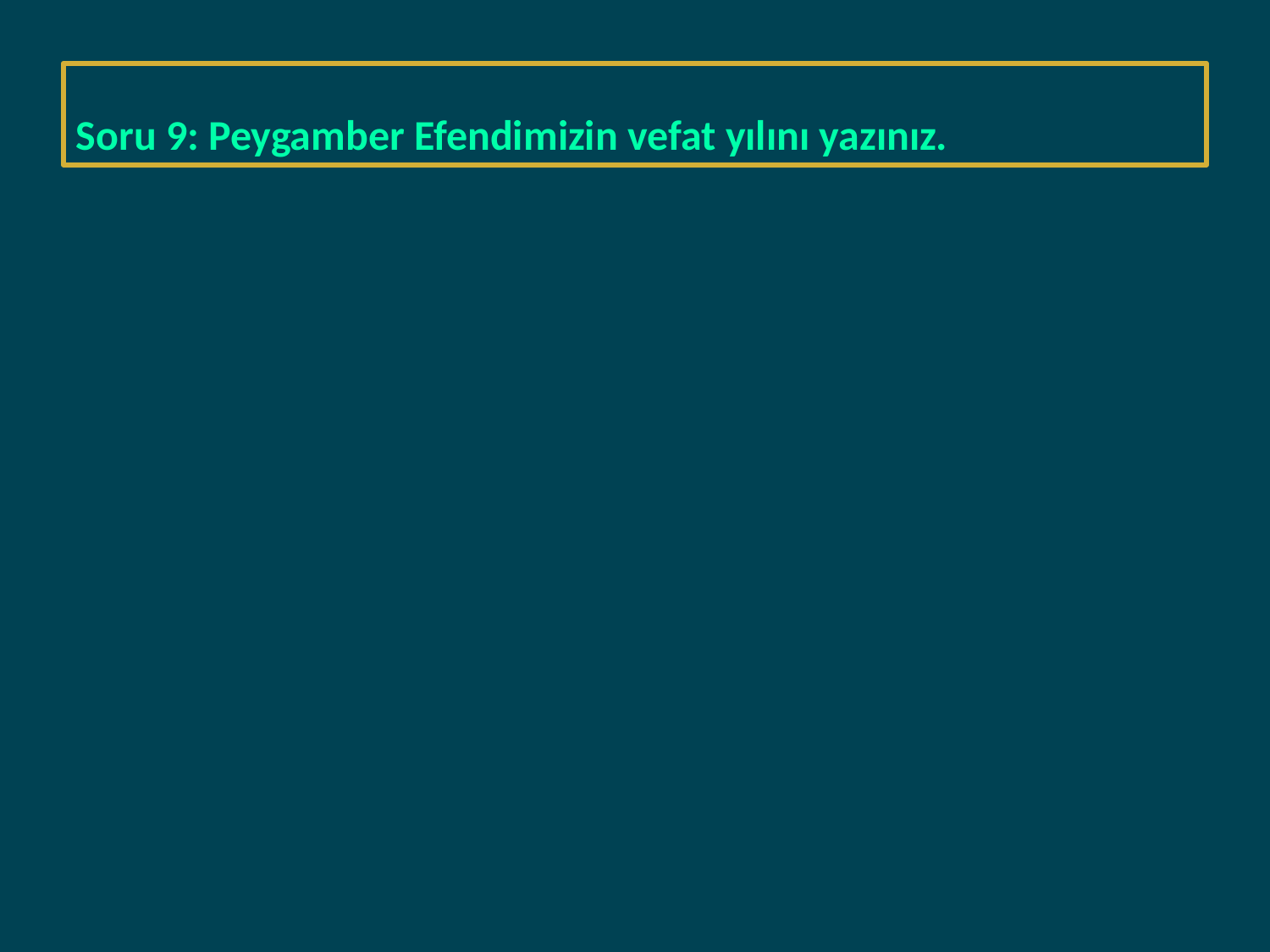

#

Soru 9: Peygamber Efendimizin vefat yılını yazınız.